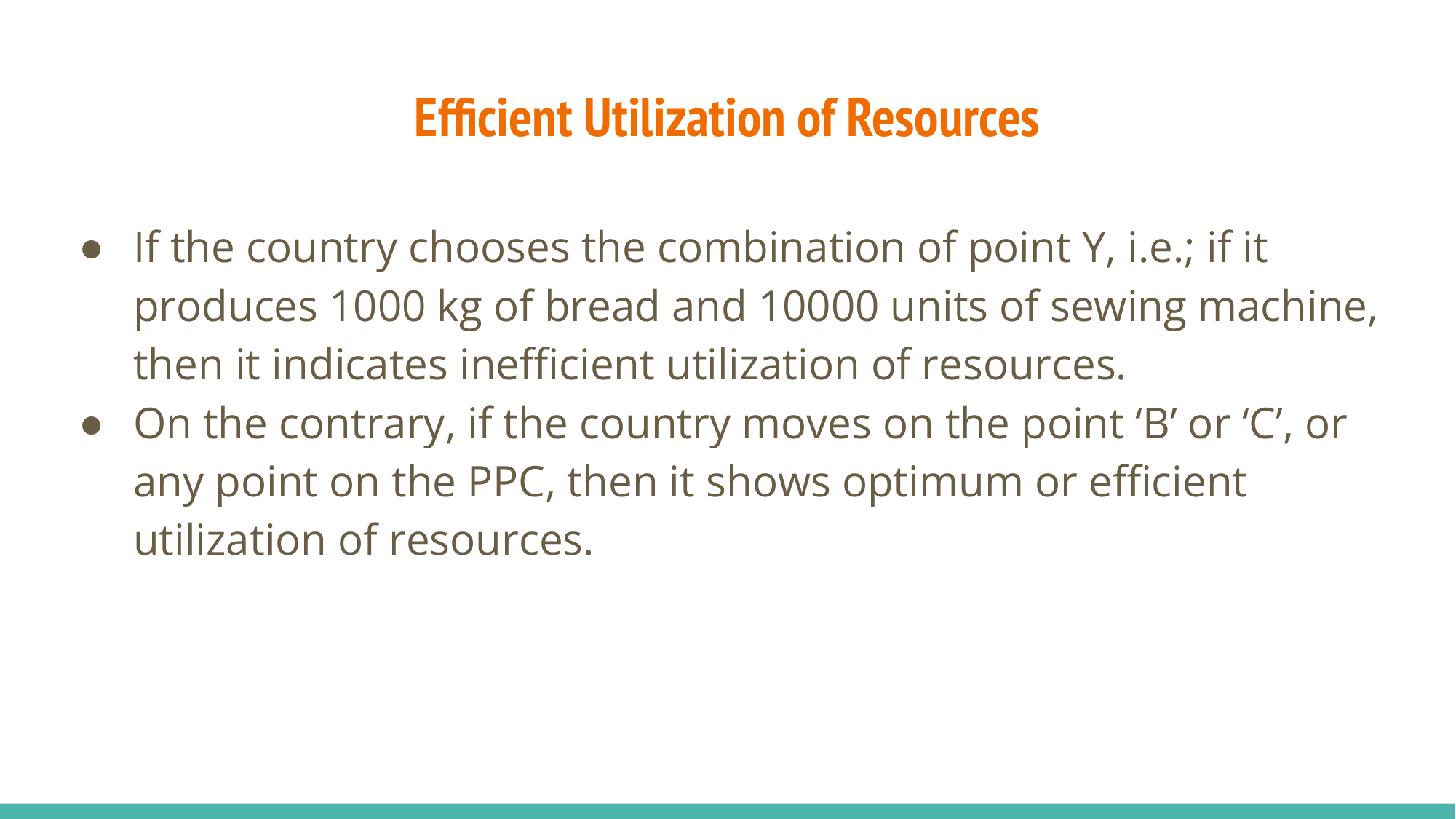

# Efficient Utilization of Resources
If the country chooses the combination of point Y, i.e.; if it produces 1000 kg of bread and 10000 units of sewing machine, then it indicates inefficient utilization of resources.
On the contrary, if the country moves on the point ‘B’ or ‘C’, or any point on the PPC, then it shows optimum or efficient utilization of resources.